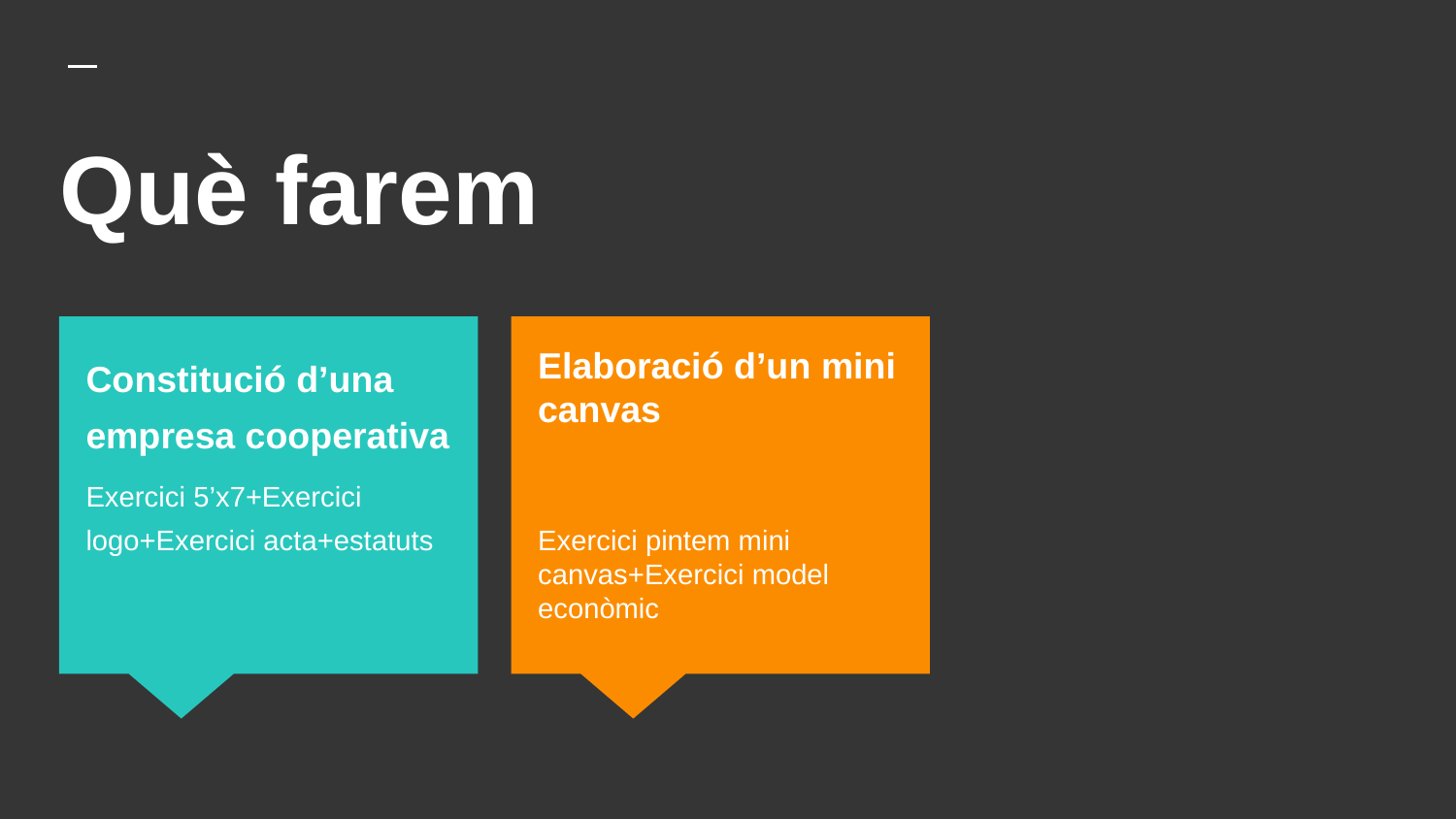

# Què farem

Constitució d’una empresa cooperativa
Exercici 5’x7+Exercici logo+Exercici acta+estatuts
Elaboració d’un mini canvas

Exercici pintem mini canvas+Exercici model econòmic